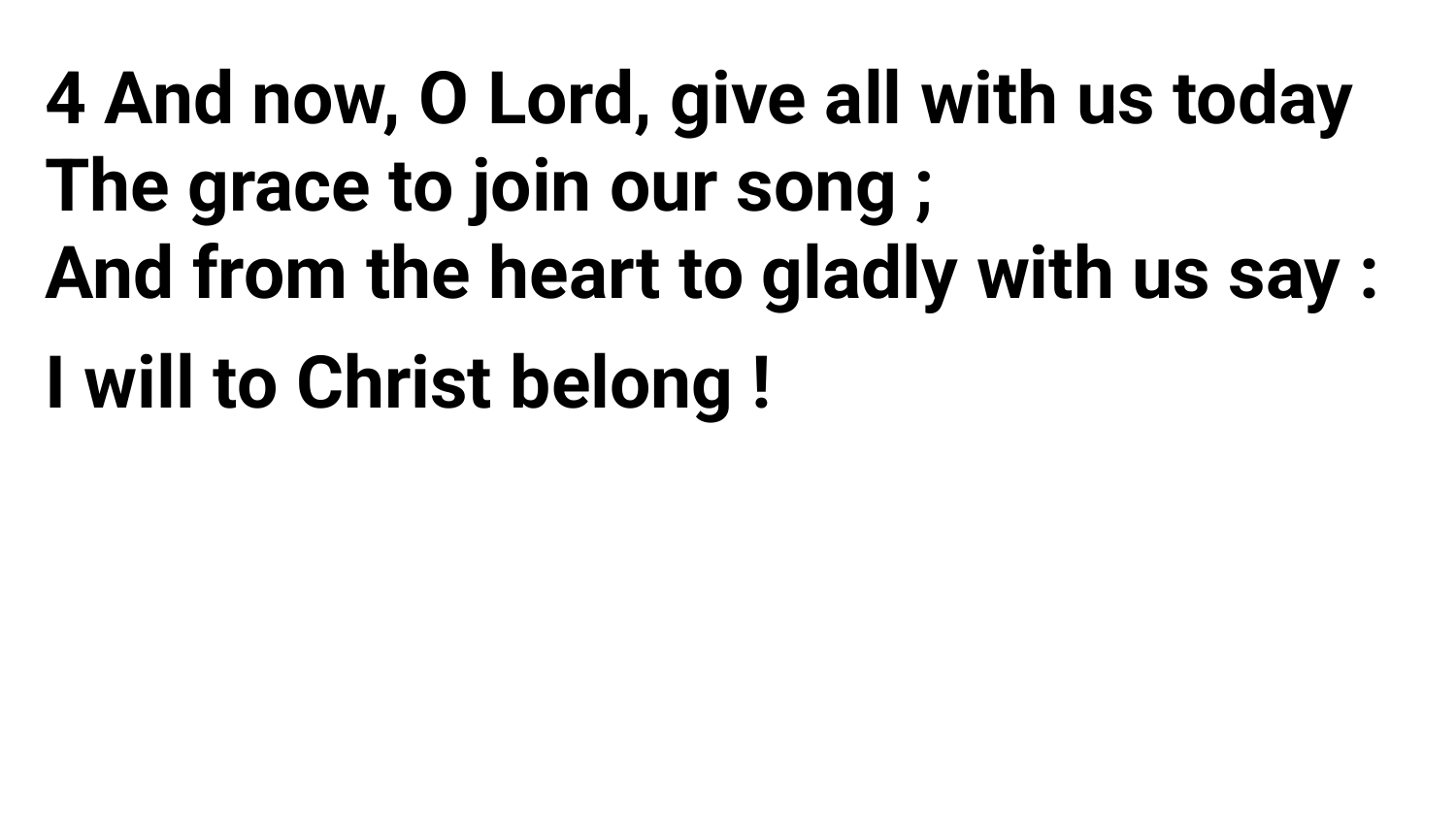

4 And now, O Lord, give all with us today
The grace to join our song ;
And from the heart to gladly with us say :
I will to Christ belong !